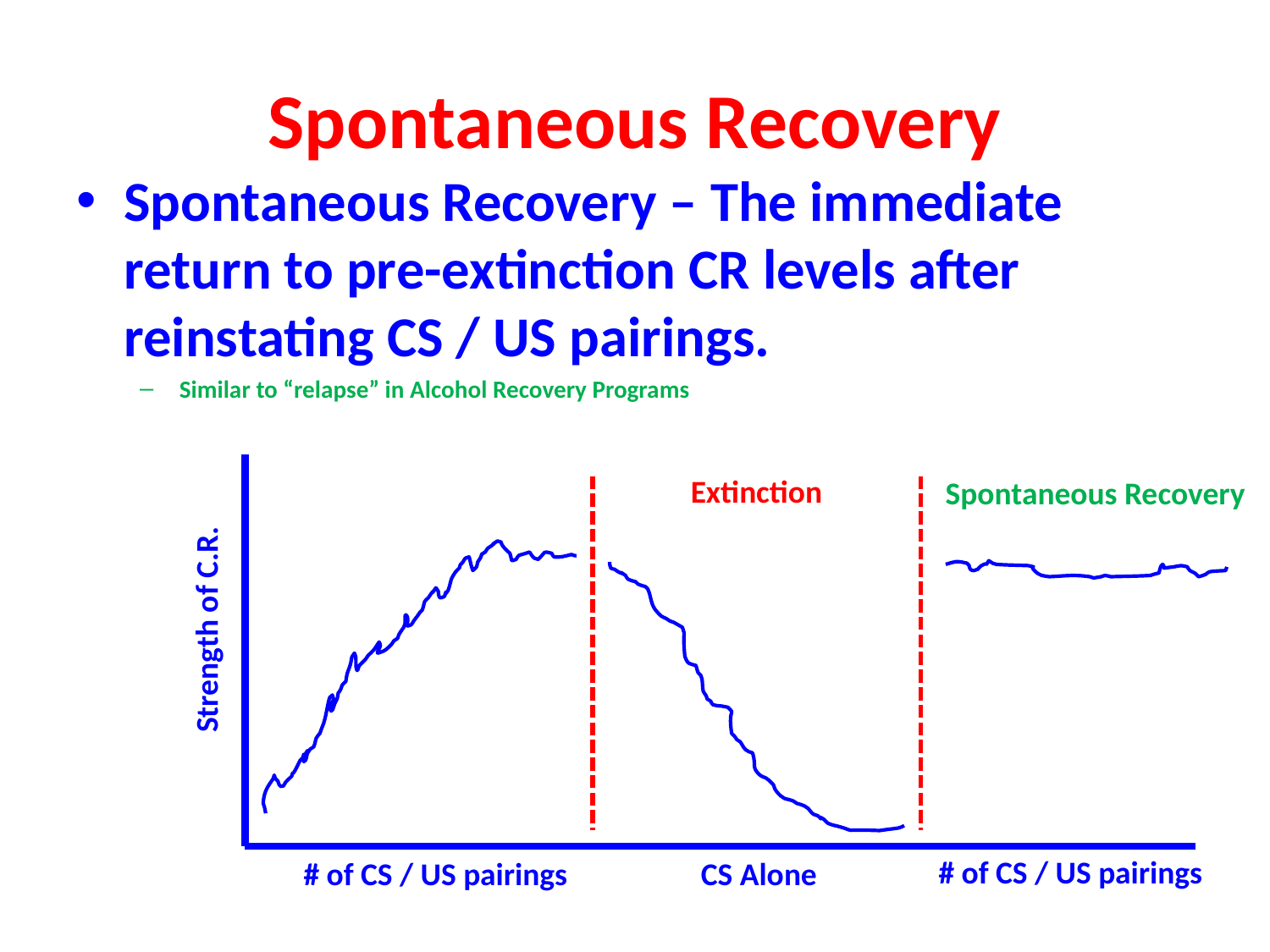

# Spontaneous Recovery
Spontaneous Recovery – The immediate return to pre-extinction CR levels after reinstating CS / US pairings.
Similar to “relapse” in Alcohol Recovery Programs
Extinction
Spontaneous Recovery

Strength of C.R.
# of CS / US pairings
CS Alone
# of CS / US pairings